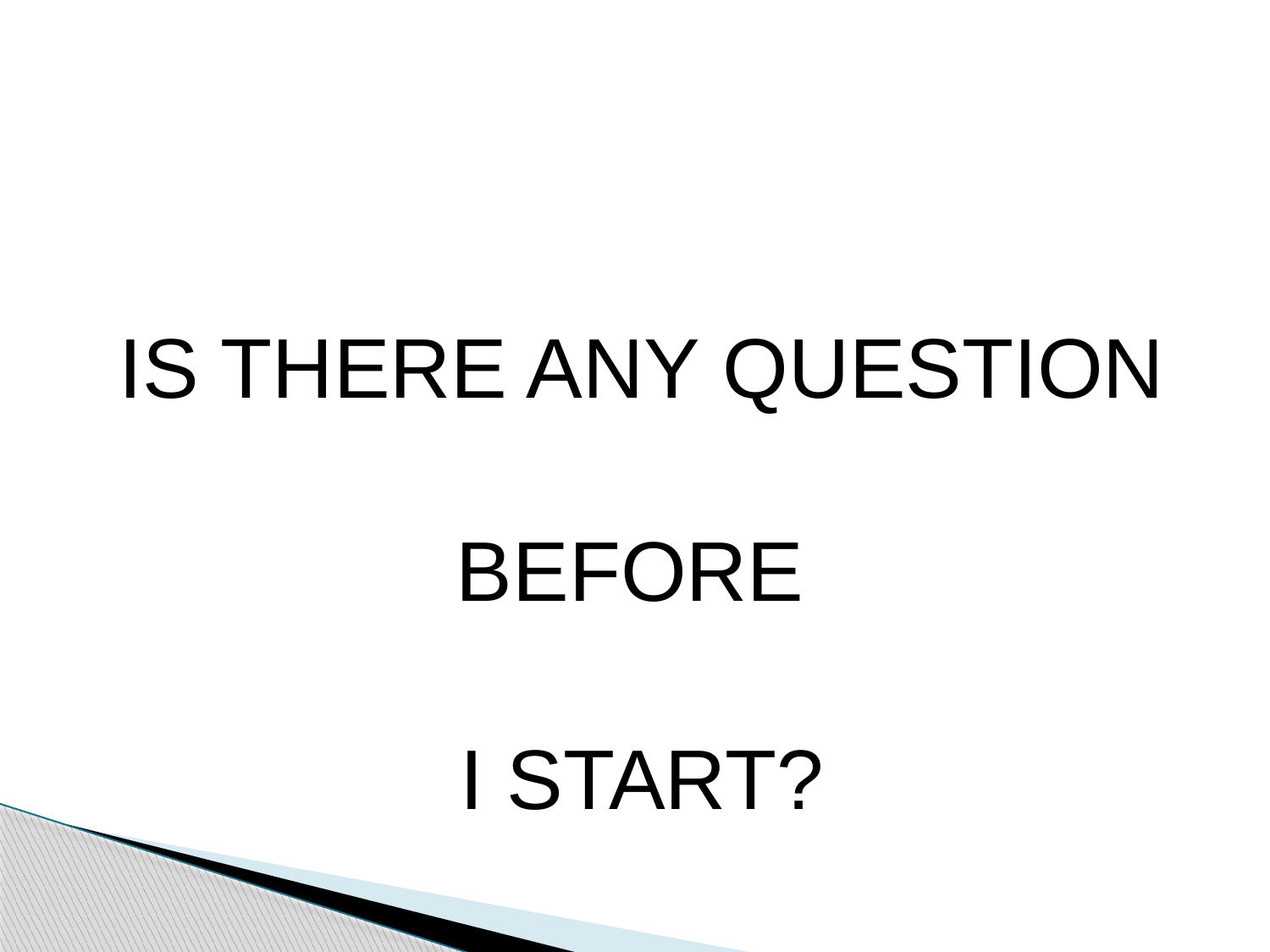

#
IS THERE ANY QUESTION BEFORE
I START?